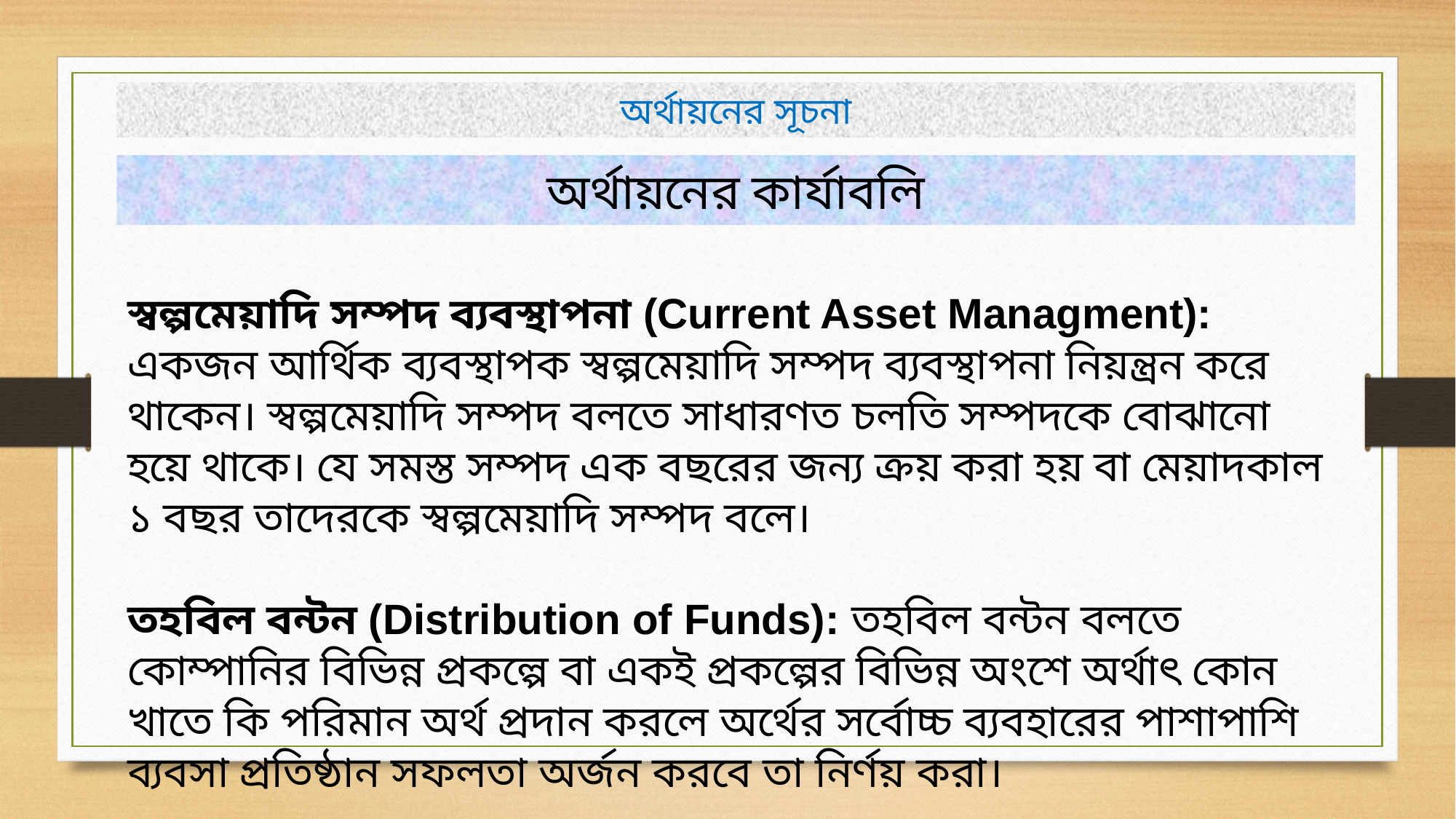

অর্থায়নের সূচনা
অর্থায়নের কার্যাবলি
স্বল্পমেয়াদি সম্পদ ব্যবস্থাপনা (Current Asset Managment): একজন আর্থিক ব্যবস্থাপক স্বল্পমেয়াদি সম্পদ ব্যবস্থাপনা নিয়ন্ত্রন করে থাকেন। স্বল্পমেয়াদি সম্পদ বলতে সাধারণত চলতি সম্পদকে বোঝানো হয়ে থাকে। যে সমস্ত সম্পদ এক বছরের জন্য ক্রয় করা হয় বা মেয়াদকাল ১ বছর তাদেরকে স্বল্পমেয়াদি সম্পদ বলে।

তহবিল বন্টন (Distribution of Funds): তহবিল বন্টন বলতে কোম্পানির বিভিন্ন প্রকল্পে বা একই প্রকল্পের বিভিন্ন অংশে অর্থাৎ কোন খাতে কি পরিমান অর্থ প্রদান করলে অর্থের সর্বোচ্চ ব্যবহারের পাশাপাশি ব্যবসা প্রতিষ্ঠান সফলতা অর্জন করবে তা নির্ণয় করা।